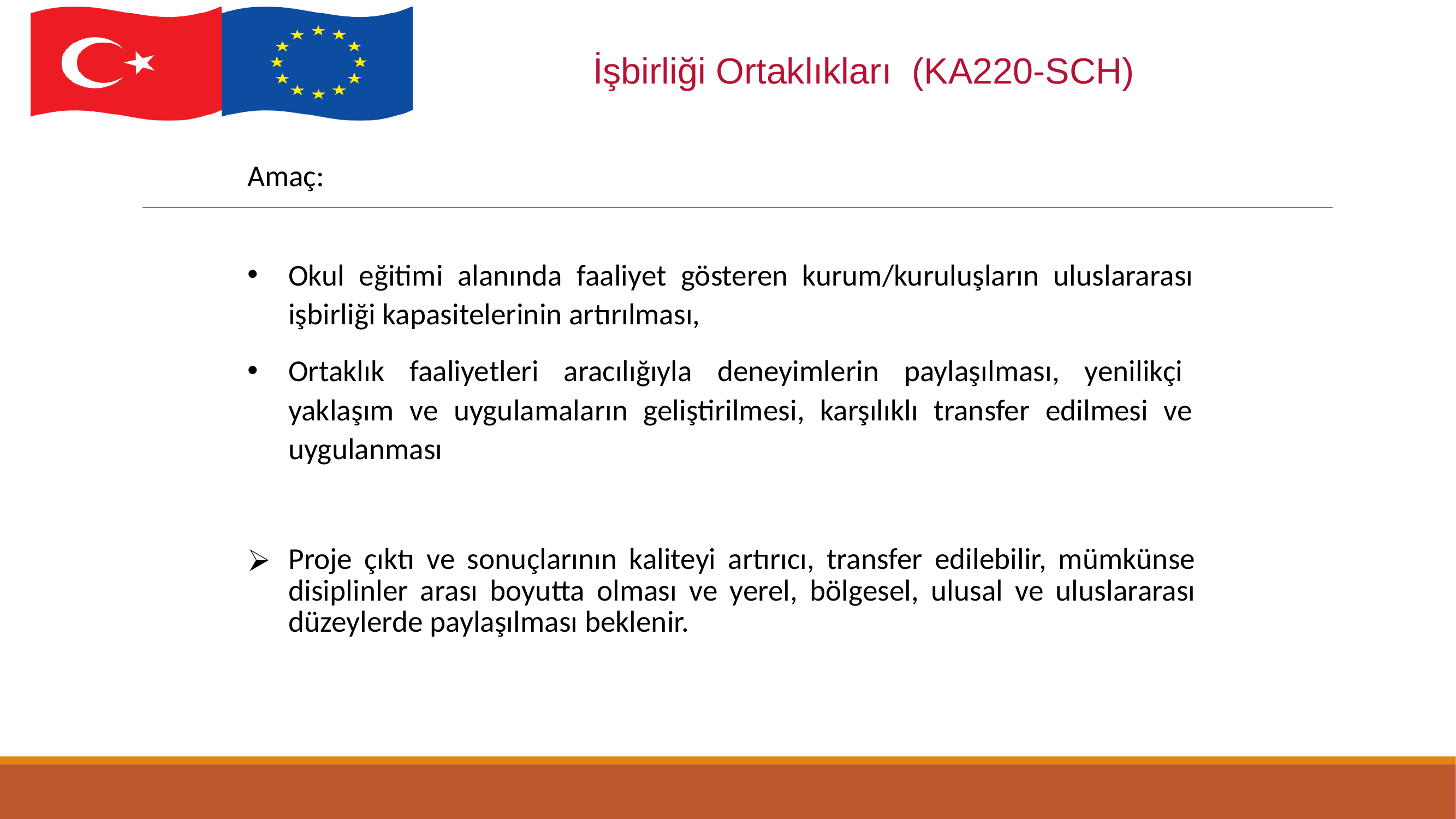

# İşbirliği Ortaklıkları  (KA220-SCH)
Amaç:

Okul eğitimi alanında faaliyet gösteren kurum/kuruluşların uluslararası  işbirliği kapasitelerinin artırılması,
Ortaklık faaliyetleri aracılığıyla deneyimlerin paylaşılması, yenilikçi  yaklaşım ve uygulamaların geliştirilmesi, karşılıklı transfer edilmesi ve  uygulanması

Proje çıktı ve sonuçlarının kaliteyi artırıcı, transfer edilebilir, mümkünse  disiplinler arası boyutta olması ve yerel, bölgesel, ulusal ve uluslararası  düzeylerde paylaşılması beklenir.